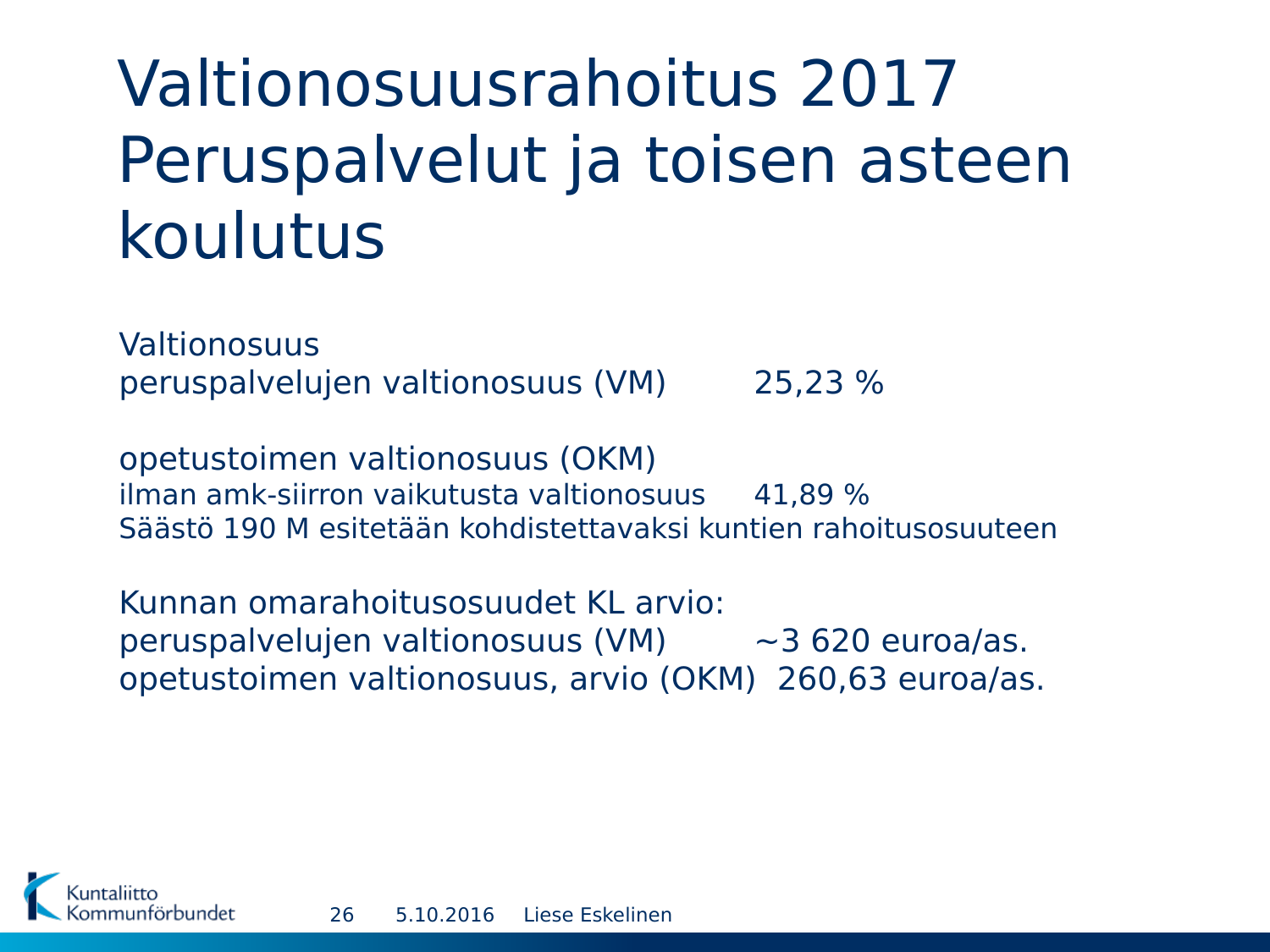

Valtionosuusrahoitus 2017
Peruspalvelut ja toisen asteen koulutus

Valtionosuus
peruspalvelujen valtionosuus (VM) 	25,23 %

opetustoimen valtionosuus (OKM)
ilman amk-siirron vaikutusta valtionosuus	41,89 %
Säästö 190 M esitetään kohdistettavaksi kuntien rahoitusosuuteen

Kunnan omarahoitusosuudet KL arvio:
peruspalvelujen valtionosuus (VM) 	~3 620 euroa/as.
​opetustoimen valtionosuus, arvio (OKM)  260,63 euroa/as.
26
5.10.2016
Liese Eskelinen